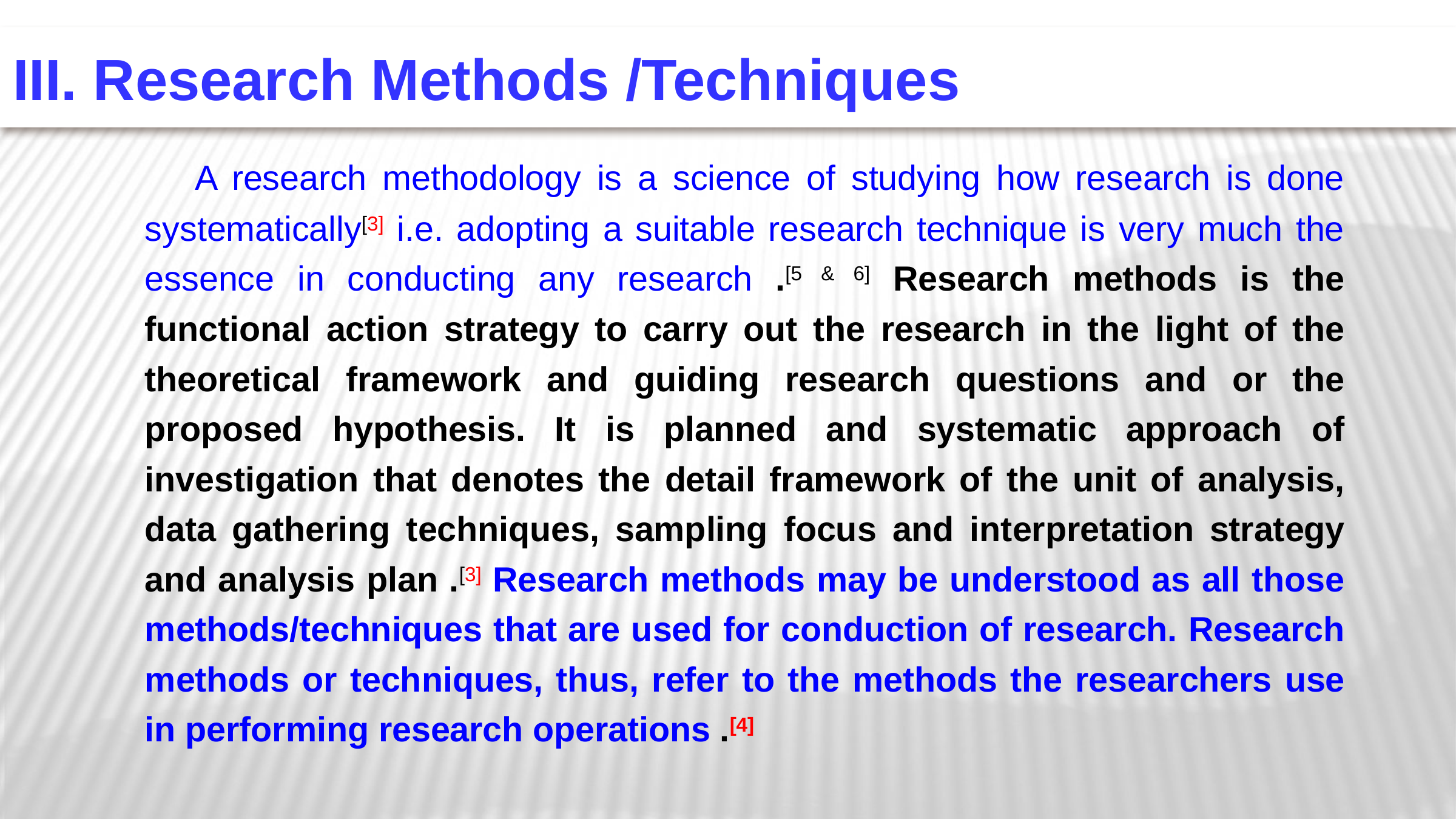

III. Research Methods /Techniques
        A research methodology is a science of studying how research is done systematically[3] i.e. adopting a suitable research technique is very much the essence in conducting any research .[5 & 6] Research methods is the functional action strategy to carry out the research in the light of the theoretical framework and guiding research questions and or the proposed hypothesis. It is planned and systematic approach of investigation that denotes the detail framework of the unit of analysis, data gathering techniques, sampling focus and interpretation strategy and analysis plan .[3] Research methods may be understood as all those methods/techniques that are used for conduction of research. Research methods or techniques, thus, refer to the methods the researchers use in performing research operations .[4]